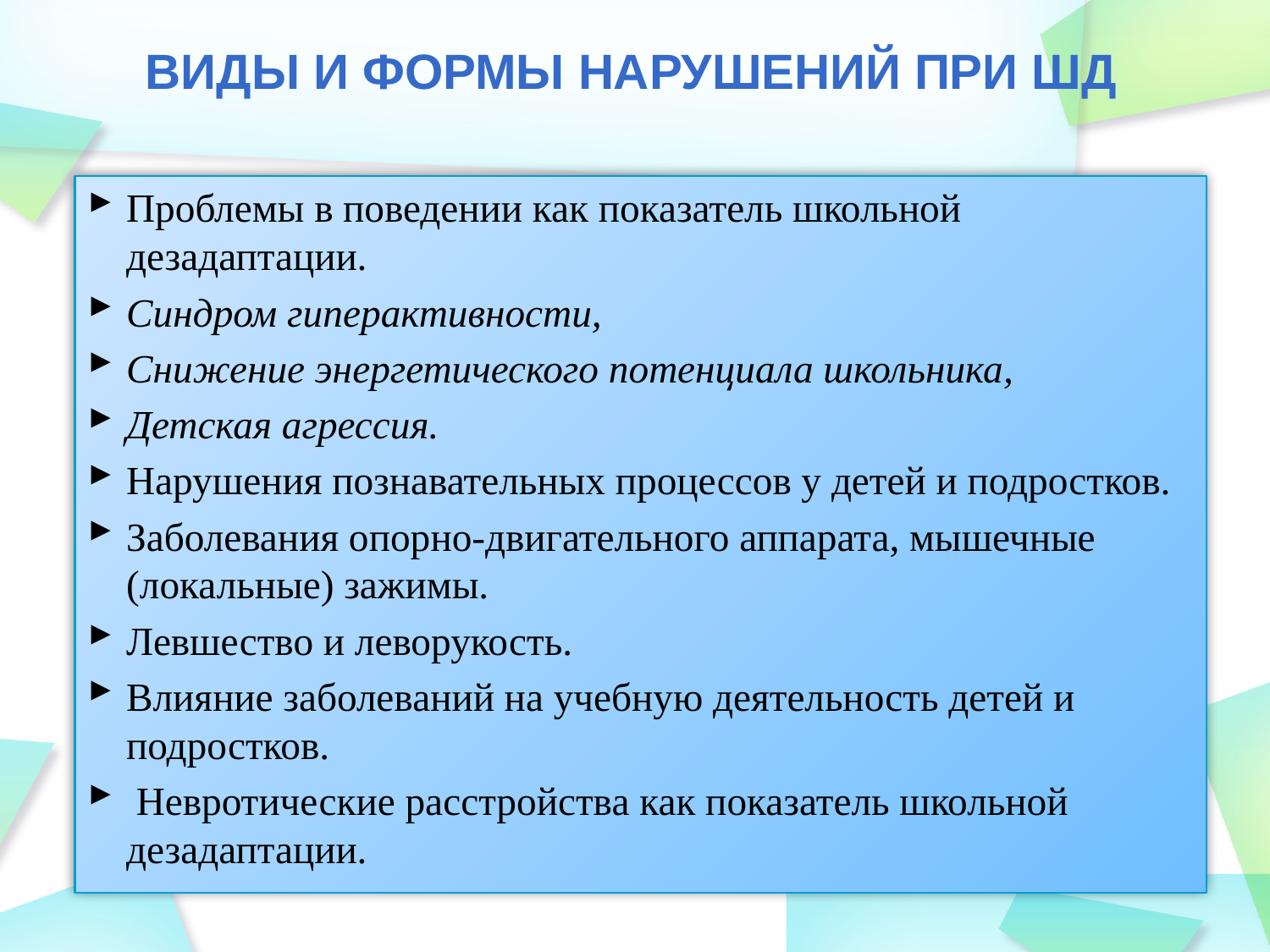

# Виды и формы нарушений при ШД
Проблемы в поведении как показатель школьной дезадаптации.
Синдром гиперактивности,
Снижение энергетического потенциала школьника,
Детская агрессия.
Нарушения познавательных процессов у детей и подростков.
Заболевания опорно-двигательного аппарата, мышечные (локальные) зажимы.
Левшество и леворукость.
Влияние заболеваний на учебную деятельность детей и подростков.
 Невротические расстройства как показатель школьной дезадаптации.